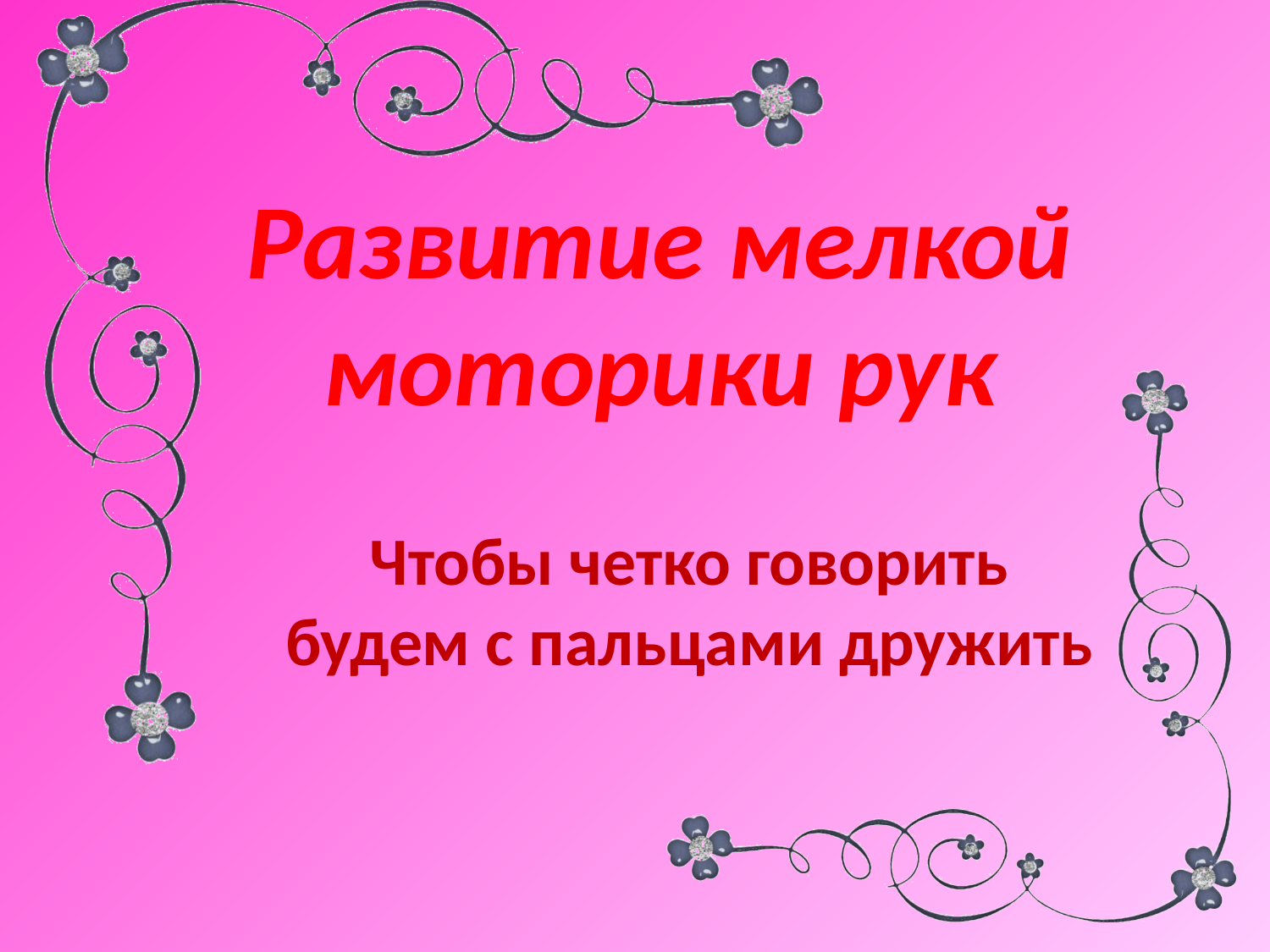

# Развитие мелкой моторики рук

Чтобы четко говорить будем с пальцами дружить